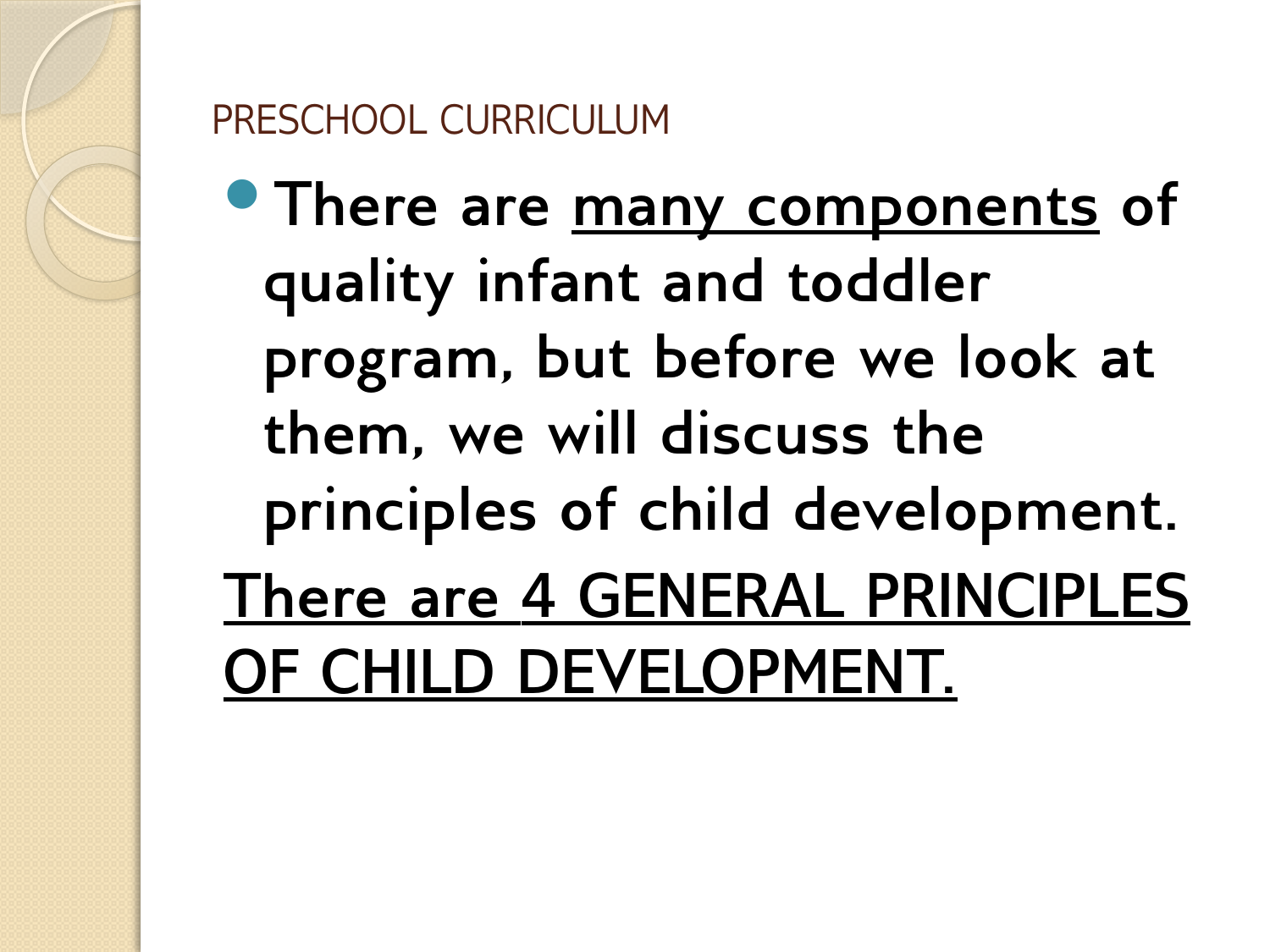

# PRESCHOOL CURRICULUM
There are many components of quality infant and toddler program, but before we look at them, we will discuss the principles of child development.
There are 4 GENERAL PRINCIPLES OF CHILD DEVELOPMENT.